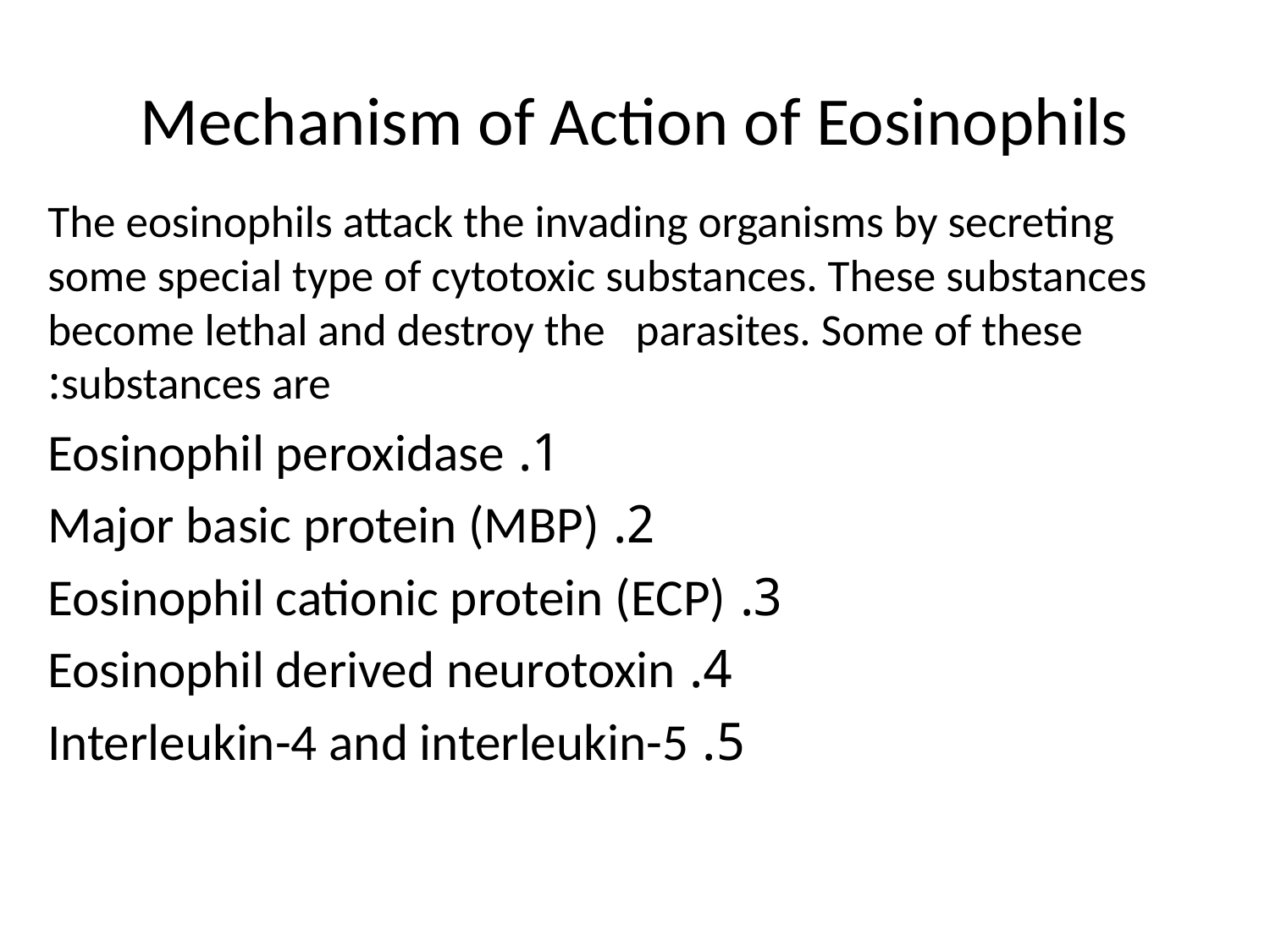

# Mechanism of Action of Eosinophils
The eosinophils attack the invading organisms by secreting    some special type of cytotoxic substances. These substances become lethal and destroy the   parasites. Some of these substances are:
1. Eosinophil peroxidase
2. Major basic protein (MBP)
3. Eosinophil cationic protein (ECP)
4. Eosinophil derived neurotoxin
5. Interleukin-4 and interleukin-5